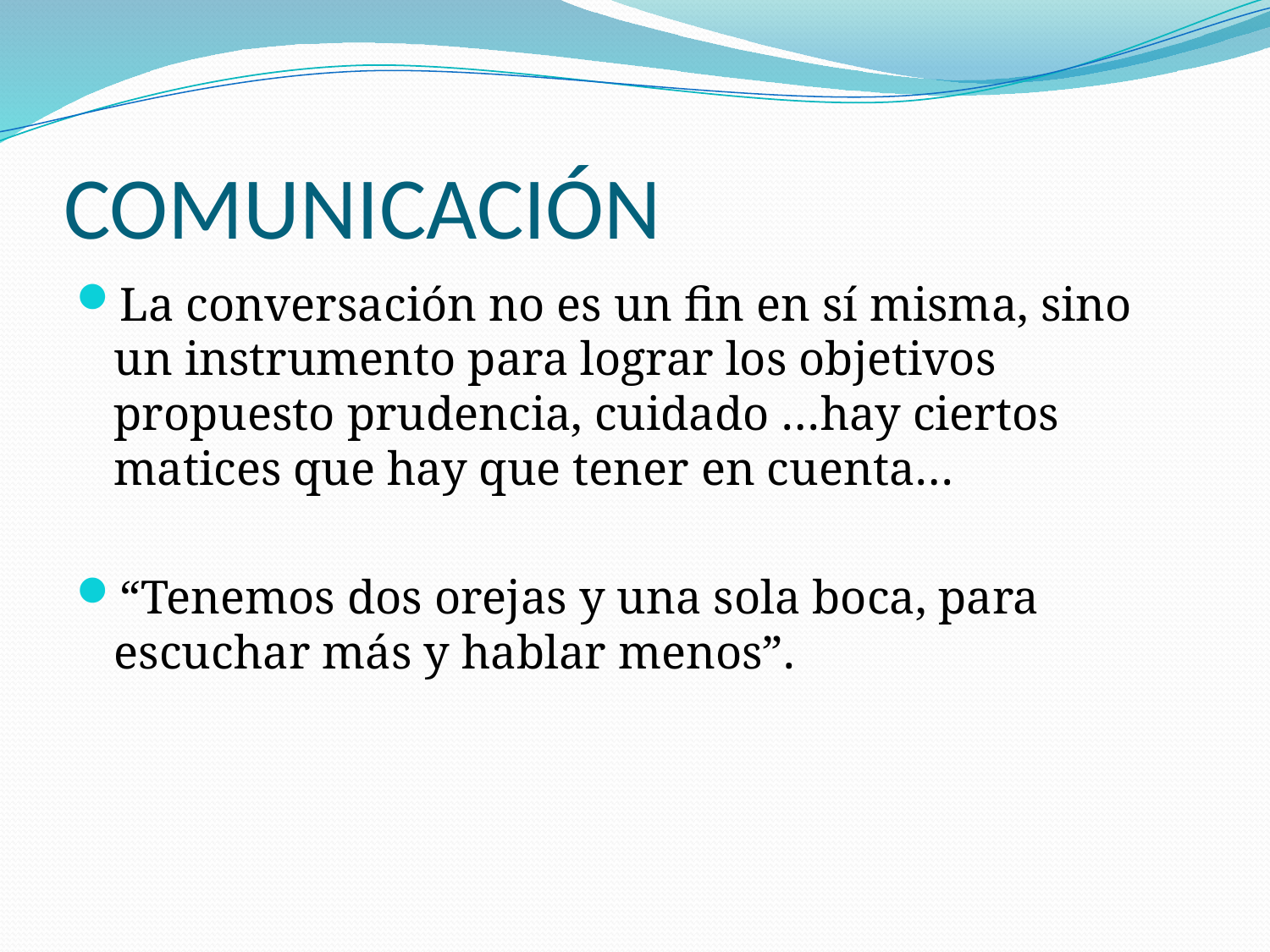

# COMUNICACIÓN
La conversación no es un fin en sí misma, sino un instrumento para lograr los objetivos propuesto prudencia, cuidado …hay ciertos matices que hay que tener en cuenta…

“Tenemos dos orejas y una sola boca, para escuchar más y hablar menos”.